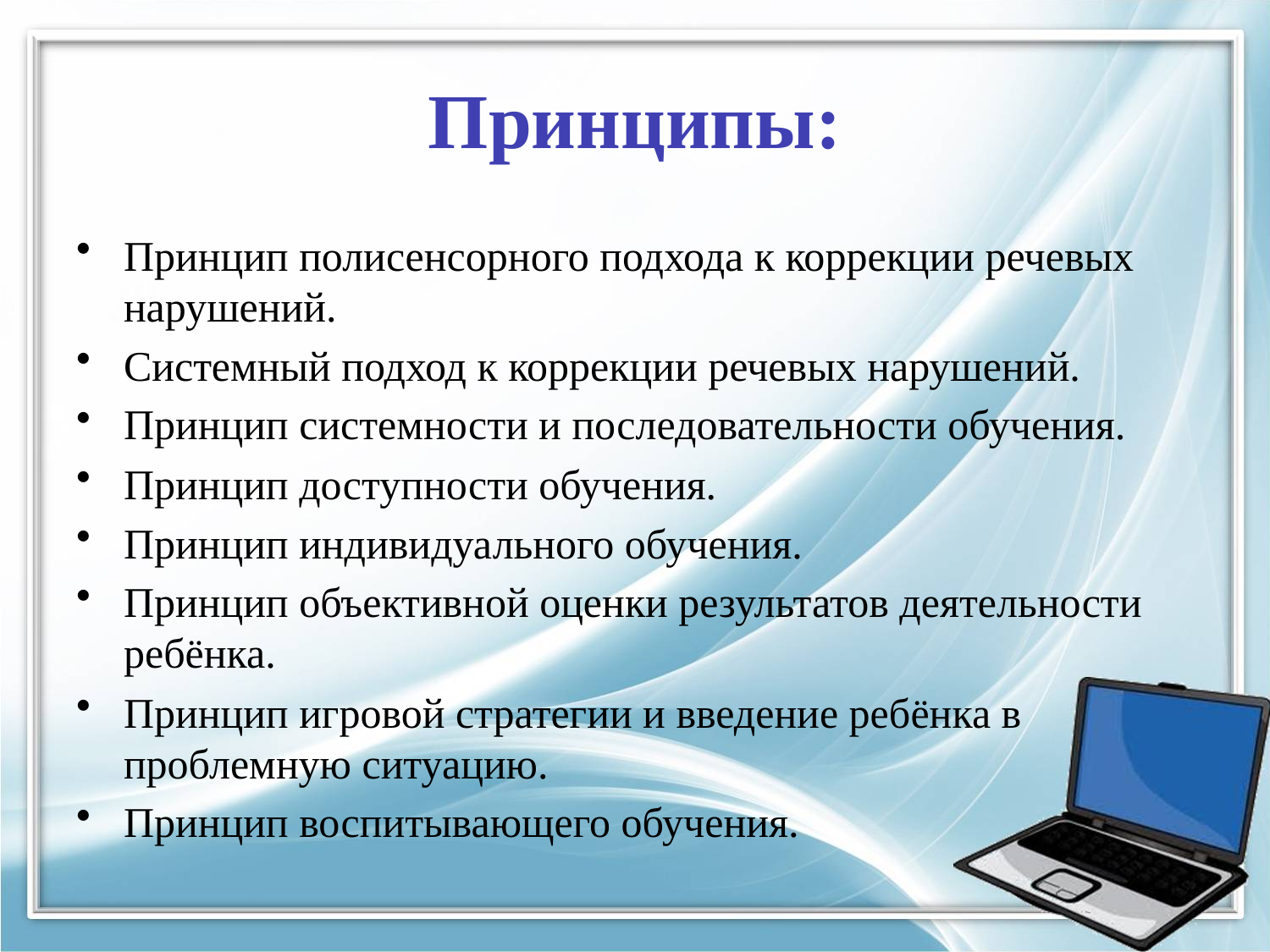

# Принципы:
Принцип полисенсорного подхода к коррекции речевых нарушений.
Системный подход к коррекции речевых нарушений.
Принцип системности и последовательности обучения.
Принцип доступности обучения.
Принцип индивидуального обучения.
Принцип объективной оценки результатов деятельности ребёнка.
Принцип игровой стратегии и введение ребёнка в проблемную ситуацию.
Принцип воспитывающего обучения.